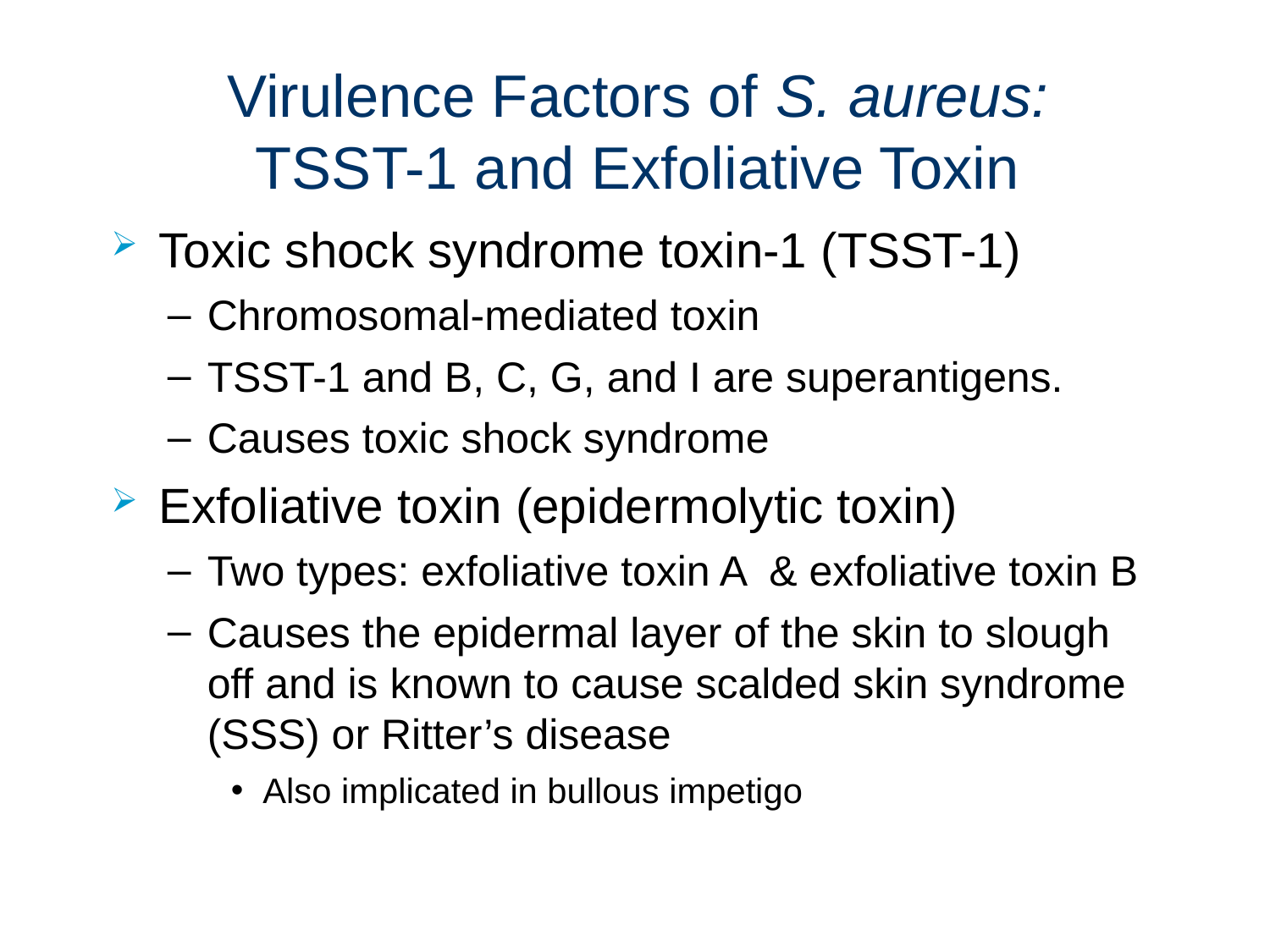

# Virulence Factors of S. aureus: TSST-1 and Exfoliative Toxin
Toxic shock syndrome toxin-1 (TSST-1)
Chromosomal-mediated toxin
TSST-1 and B, C, G, and I are superantigens.
Causes toxic shock syndrome
Exfoliative toxin (epidermolytic toxin)
Two types: exfoliative toxin A  & exfoliative toxin B
Causes the epidermal layer of the skin to slough off and is known to cause scalded skin syndrome (SSS) or Ritter’s disease
Also implicated in bullous impetigo